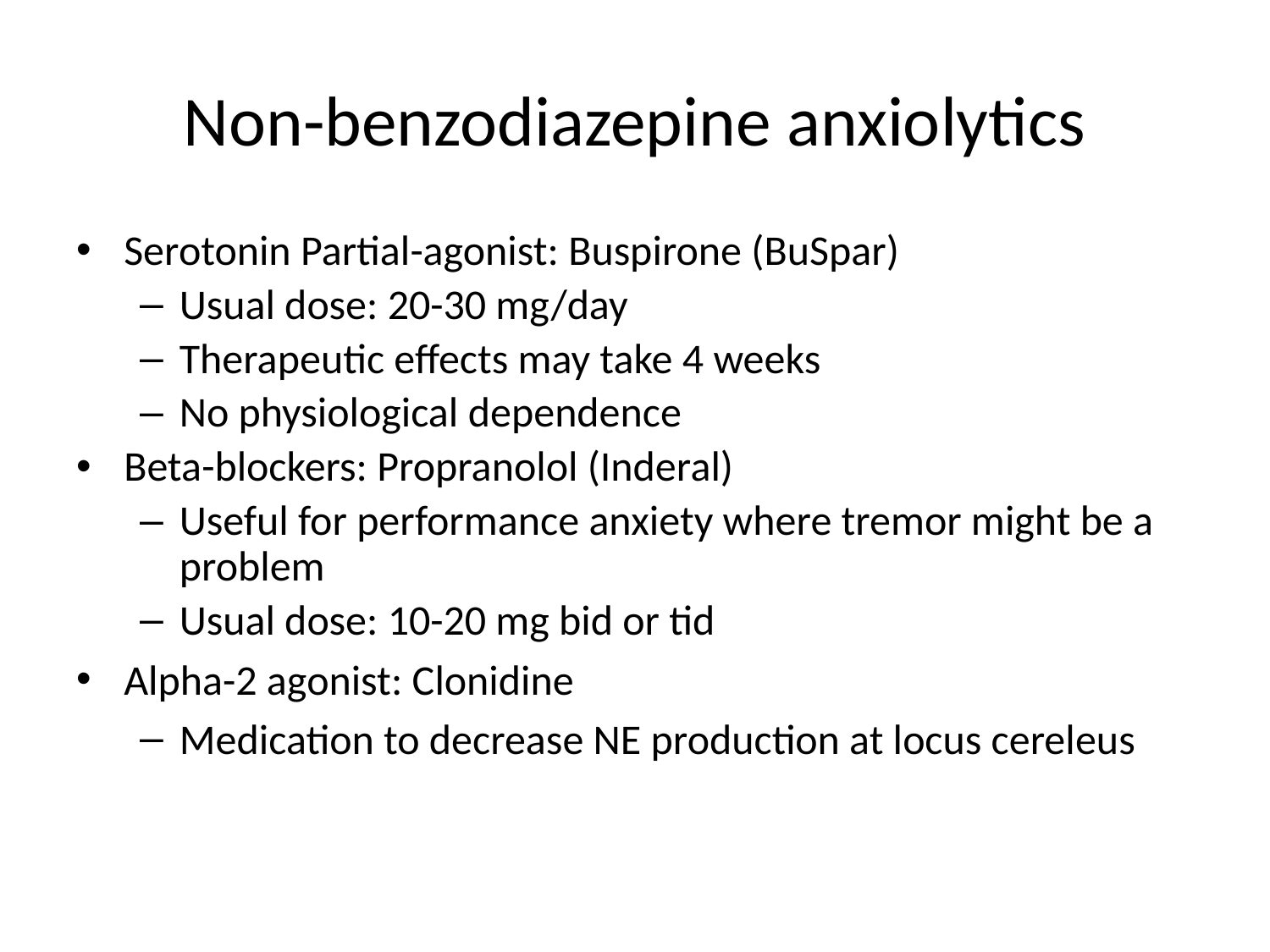

# Non-benzodiazepine anxiolytics
Serotonin Partial-agonist: Buspirone (BuSpar)
Usual dose: 20-30 mg/day
Therapeutic effects may take 4 weeks
No physiological dependence
Beta-blockers: Propranolol (Inderal)
Useful for performance anxiety where tremor might be a problem
Usual dose: 10-20 mg bid or tid
Alpha-2 agonist: Clonidine
Medication to decrease NE production at locus cereleus